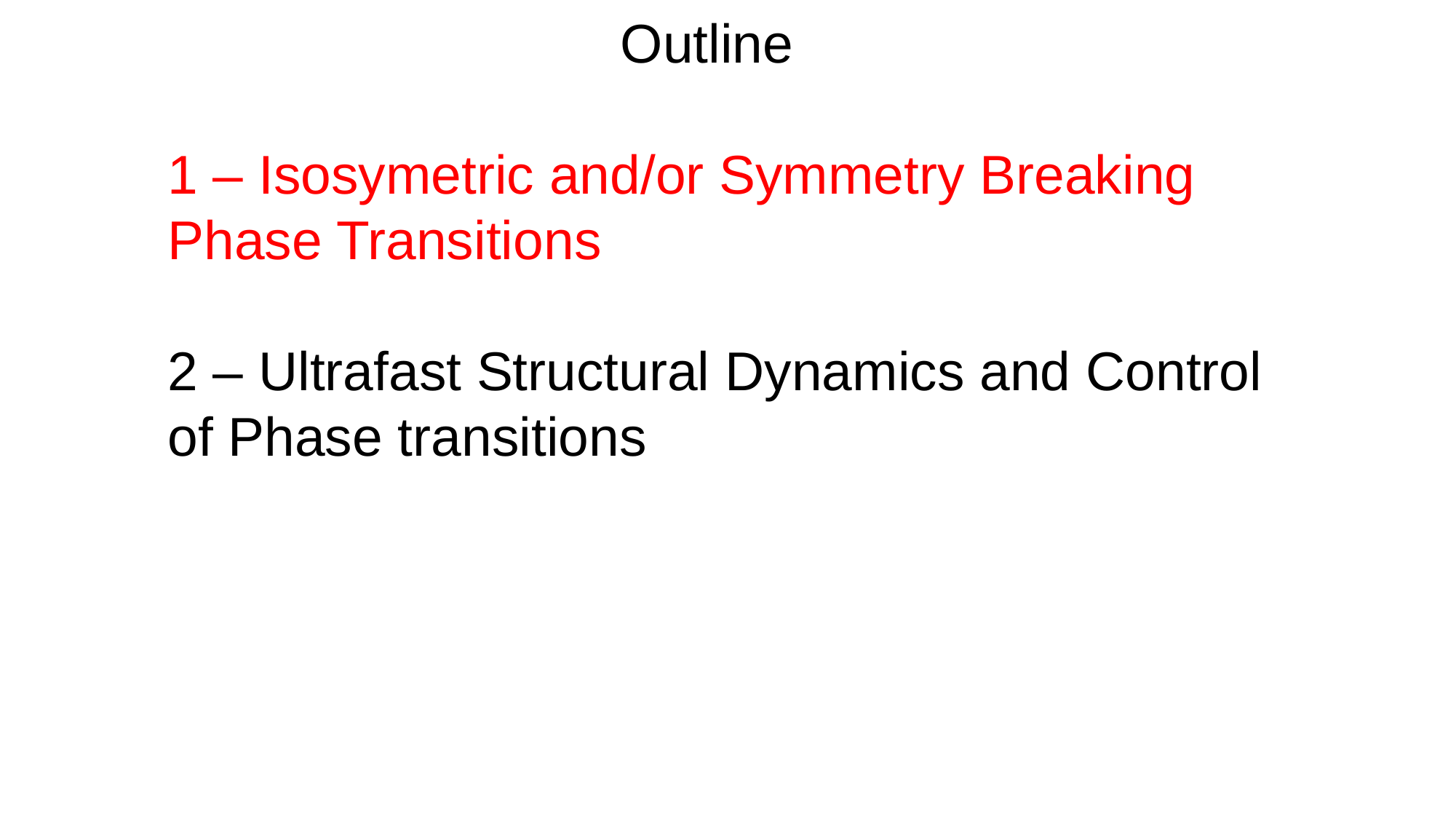

Outline

1 – Isosymetric and/or Symmetry Breaking Phase Transitions

2 – Ultrafast Structural Dynamics and Control of Phase transitions